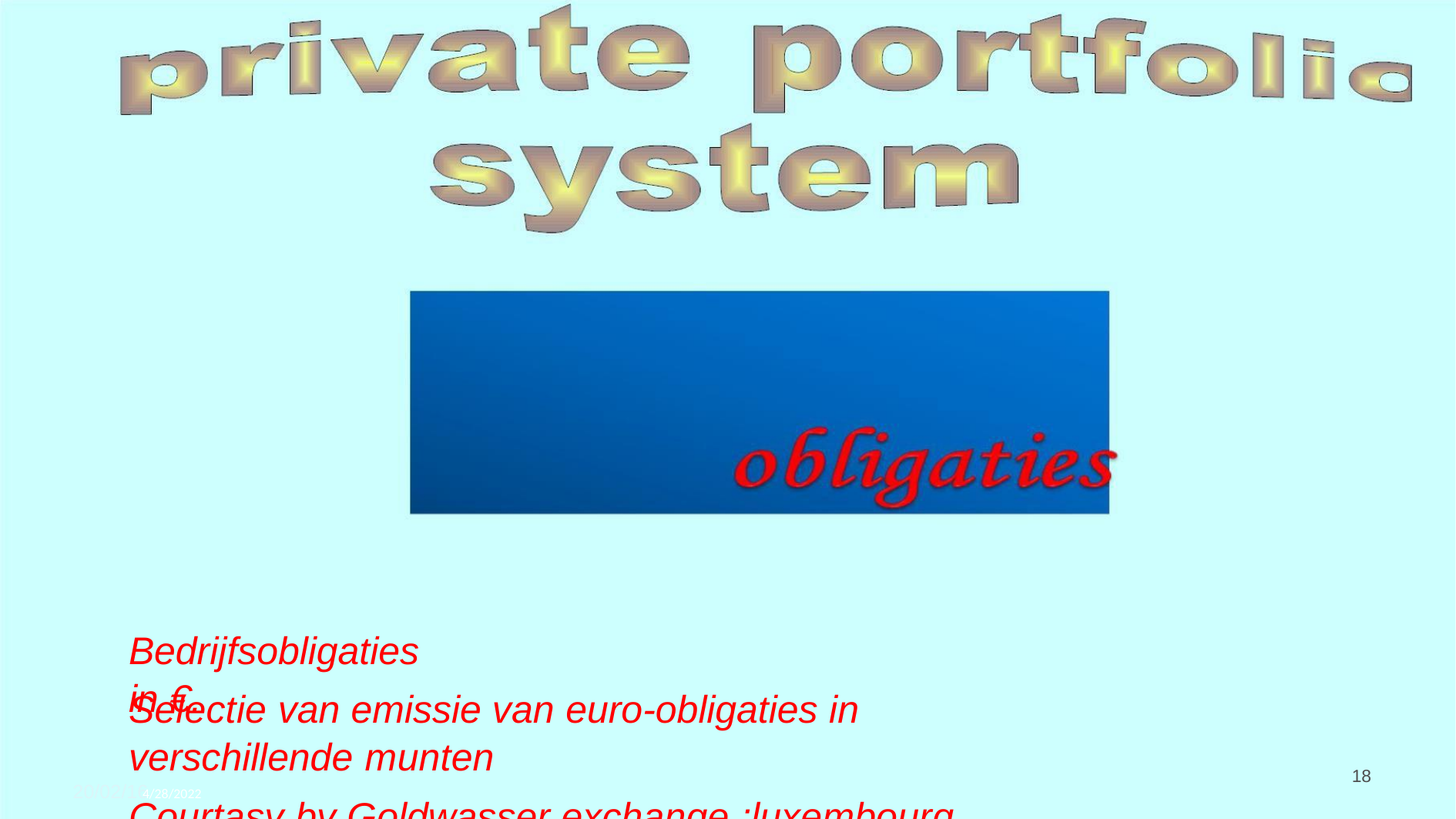

Bedrijfsobligaties in €.
Selectie van emissie van euro-obligaties in verschillende munten
Courtasy by Goldwasser exchange ;luxembourg stock exchange
18
4/28/2022
17
20/02/16